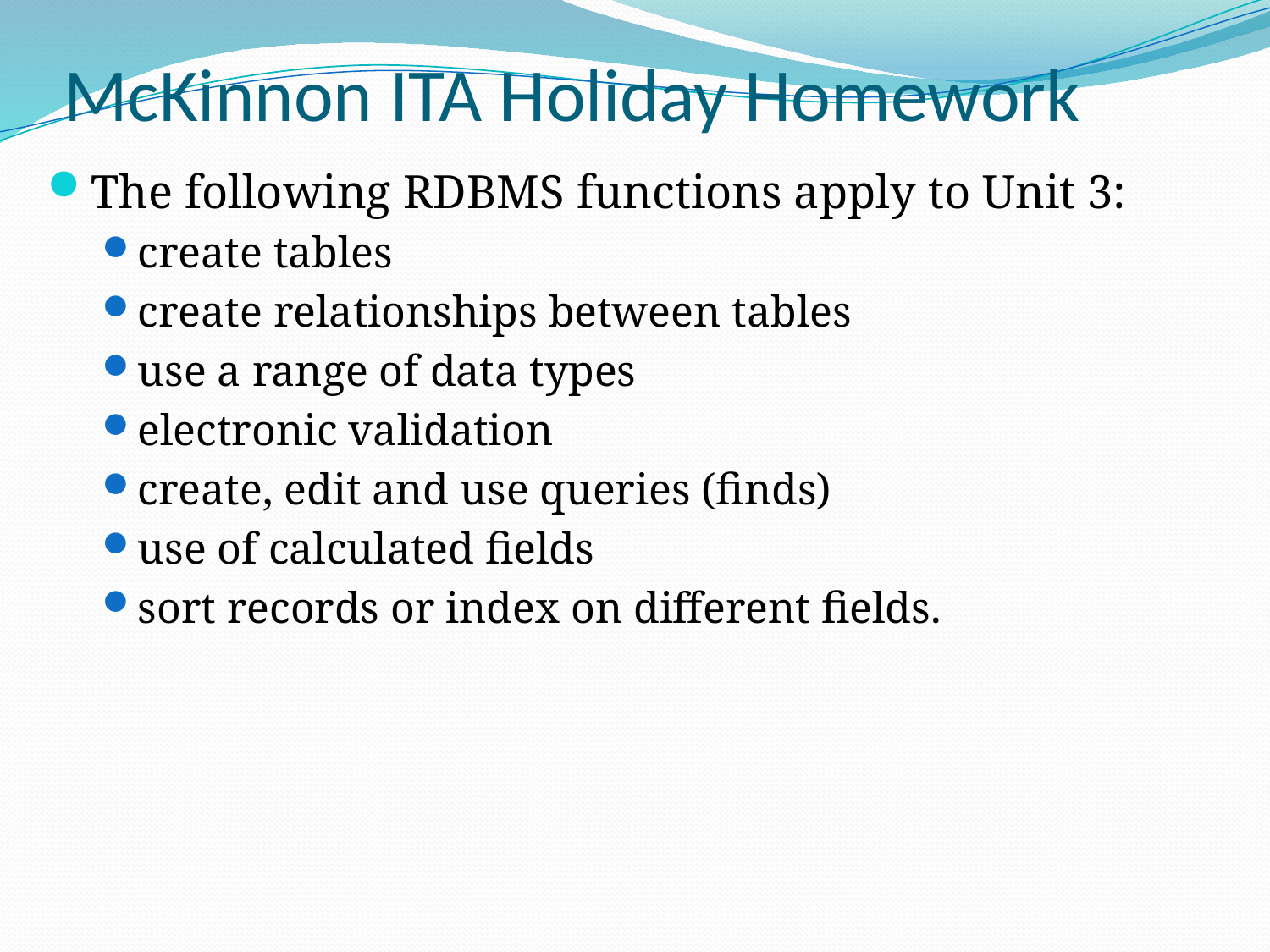

# McKinnon ITA Holiday Homework
The following RDBMS functions apply to Unit 3:
create tables
create relationships between tables
use a range of data types
electronic validation
create, edit and use queries (finds)
use of calculated fields
sort records or index on different fields.